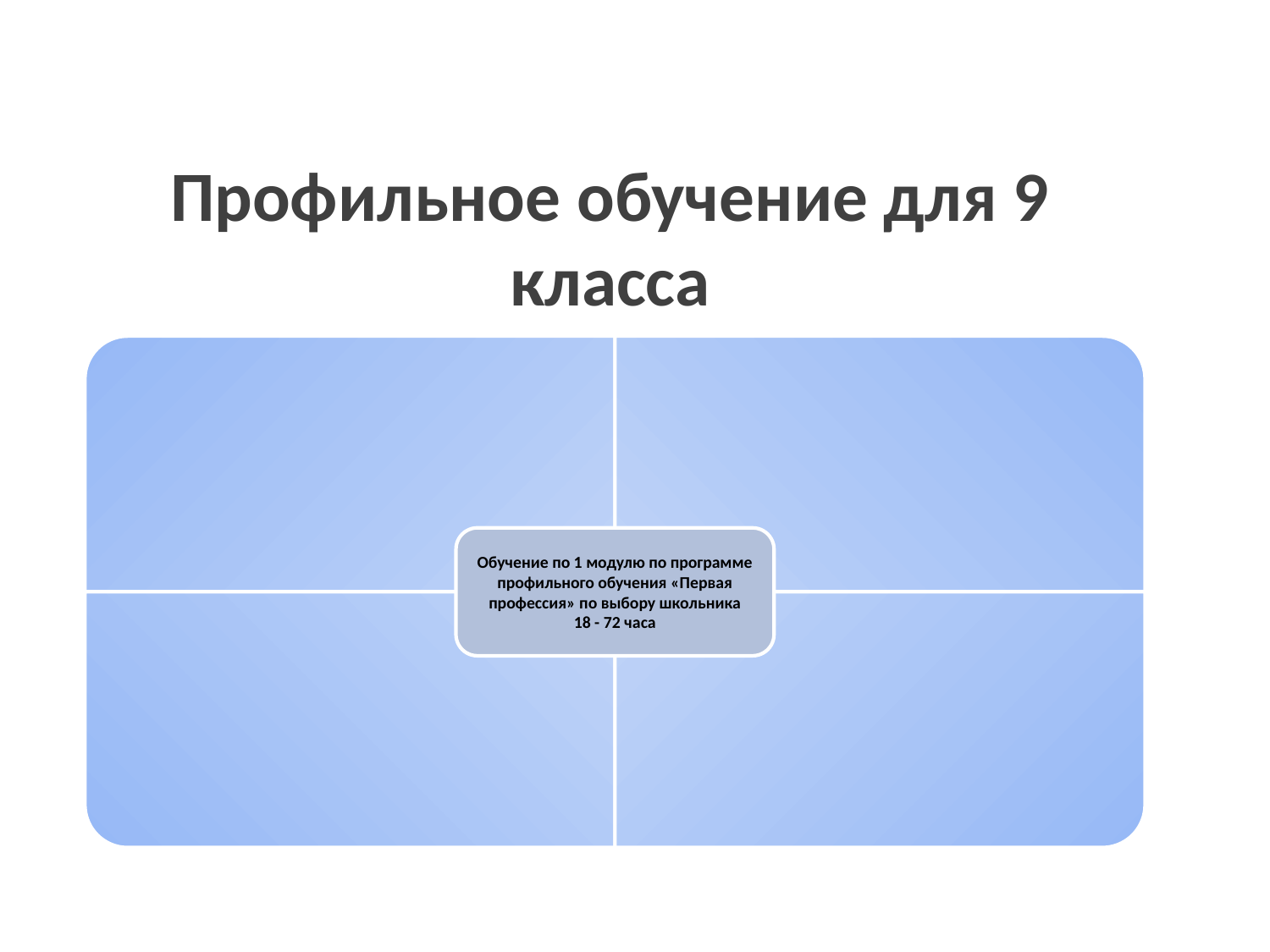

Профильное обучение для 9 класса
Обучение по 1 модулю по программе профильного обучения «Первая профессия» по выбору школьника
18 - 72 часа